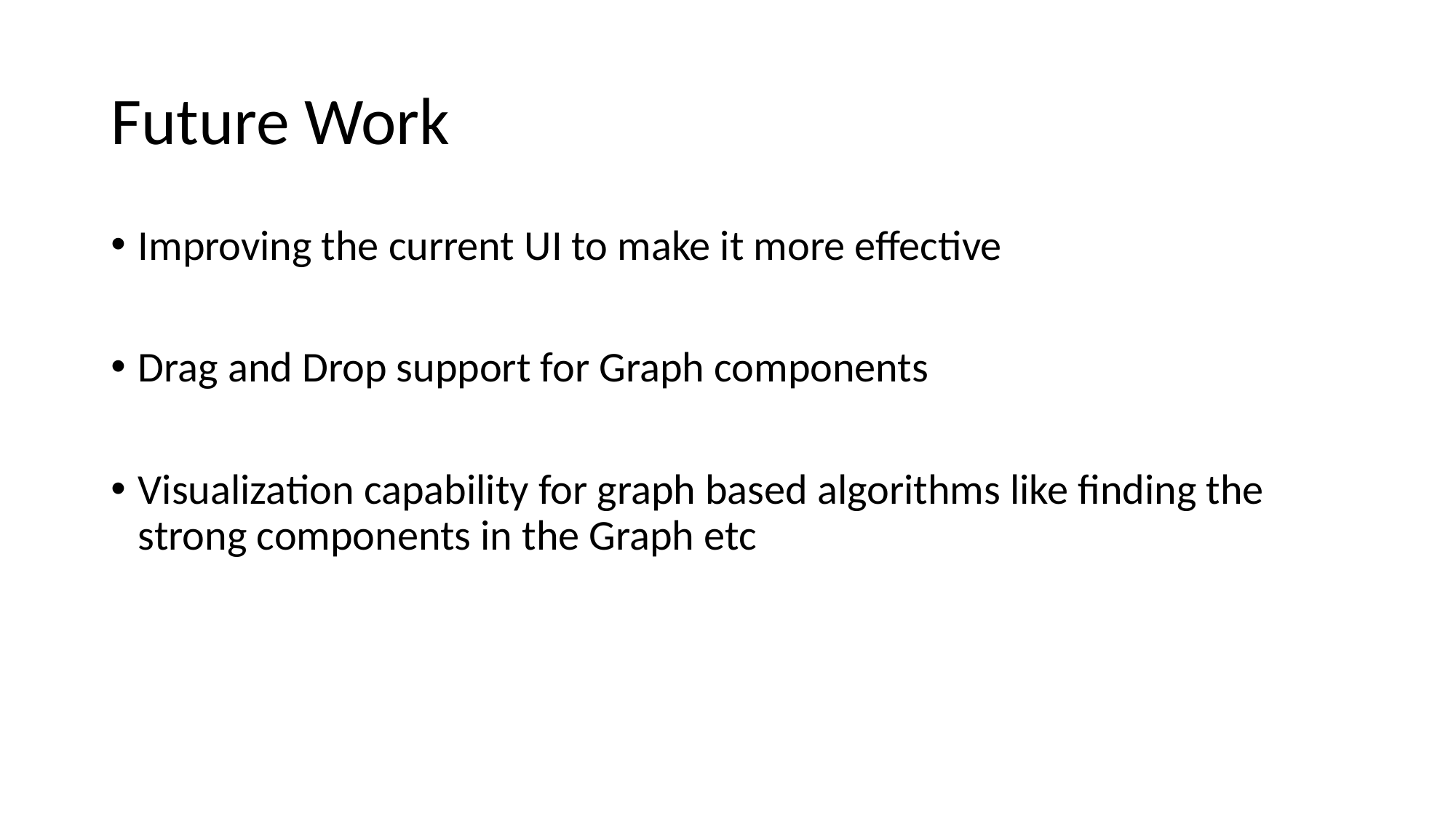

# Future Work
Improving the current UI to make it more effective

Drag and Drop support for Graph components

Visualization capability for graph based algorithms like finding the strong components in the Graph etc